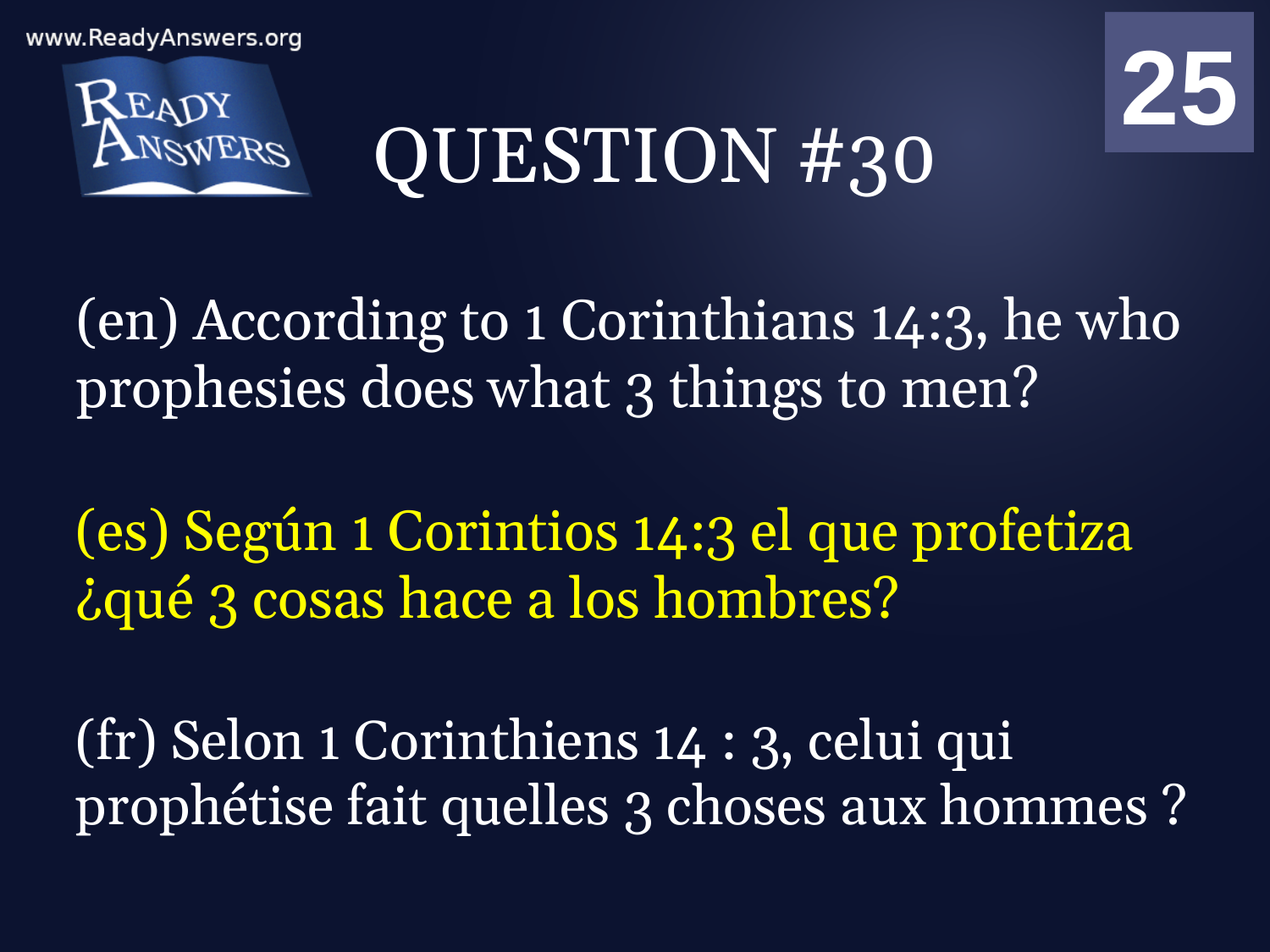

01
02
03
04
05
06
07
08
09
10
11
12
13
14
15
16
17
18
19
20
21
22
23
24
25
00
# QUESTION #30
(en) According to 1 Corinthians 14:3, he who prophesies does what 3 things to men?
(es) Según 1 Corintios 14:3 el que profetiza ¿qué 3 cosas hace a los hombres?
(fr) Selon 1 Corinthiens 14 : 3, celui qui prophétise fait quelles 3 choses aux hommes ?